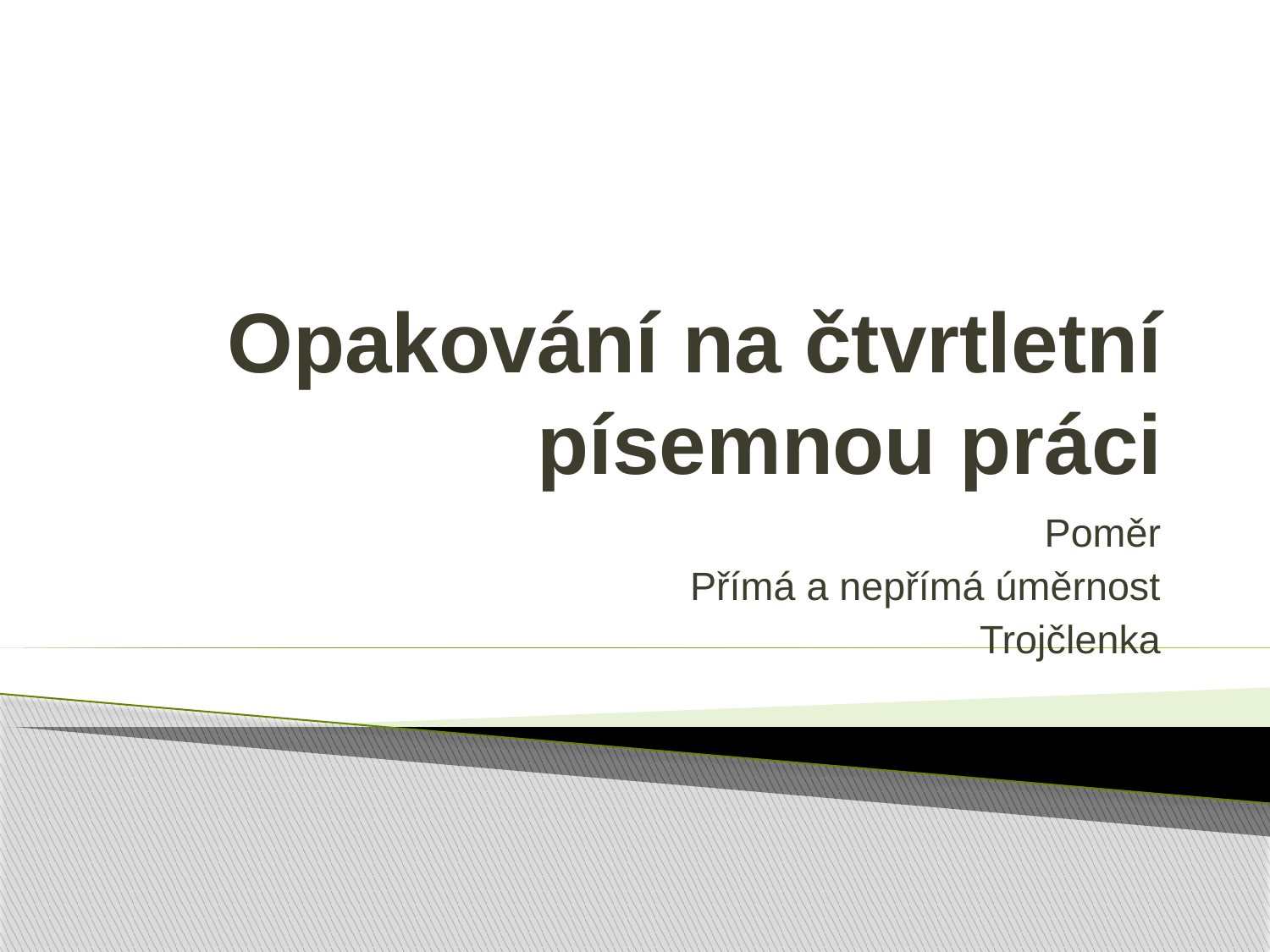

# Opakování na čtvrtletní písemnou práci
Poměr
Přímá a nepřímá úměrnost
Trojčlenka